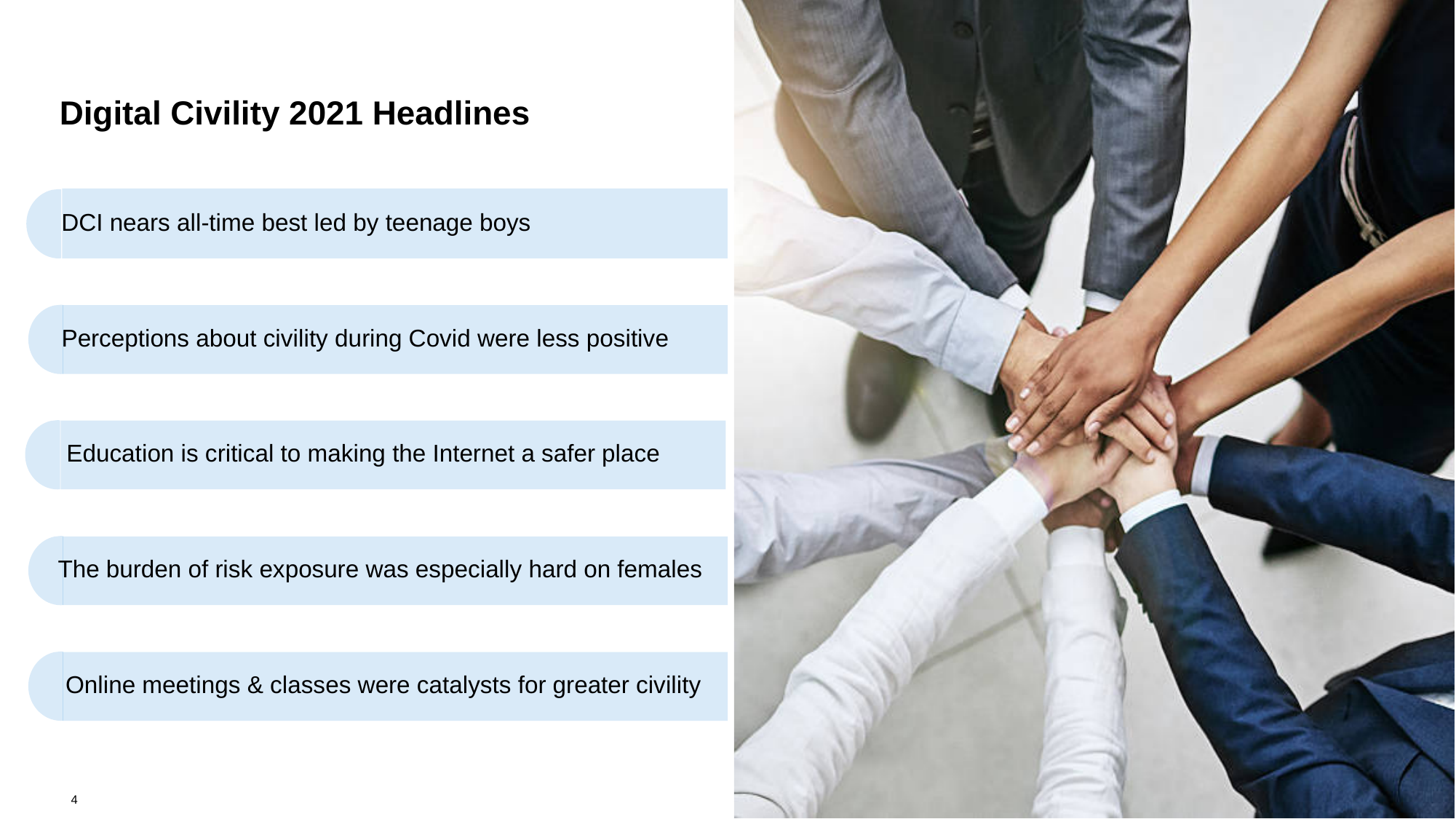

# Digital Civility 2021 Headlines

DCI nears all-time best led by teenage boys

Perceptions about civility during Covid were less positive

Education is critical to making the Internet a safer place

The burden of risk exposure was especially hard on females

Online meetings & classes were catalysts for greater civility